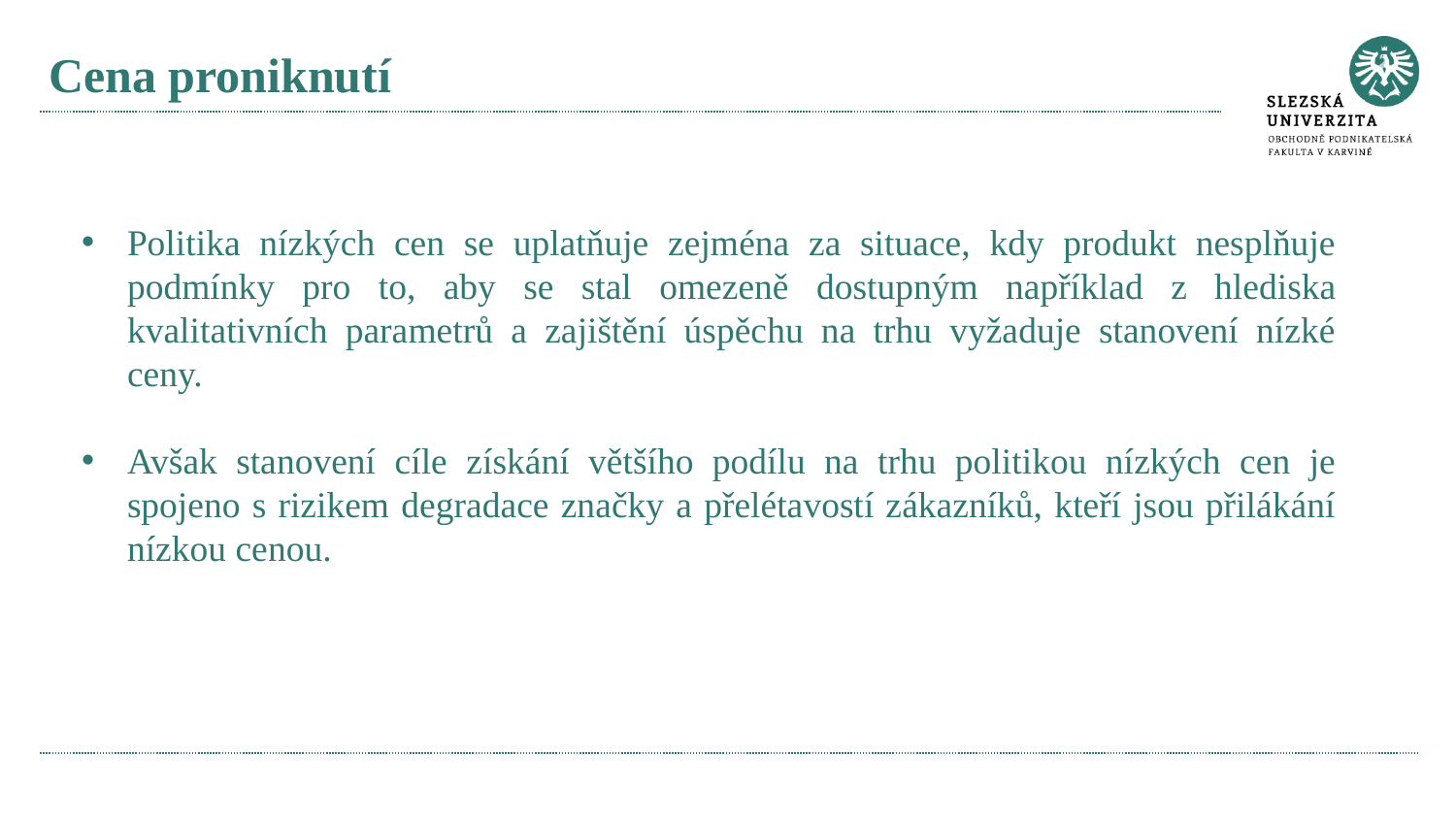

# Cena proniknutí

Politika nízkých cen se uplatňuje zejména za situace, kdy produkt nesplňuje podmínky pro to, aby se stal omezeně dostupným například z hlediska kvalitativních parametrů a zajištění úspěchu na trhu vyžaduje stanovení nízké ceny.

Avšak stanovení cíle získání většího podílu na trhu politikou nízkých cen je spojeno s rizikem degradace značky a přelétavostí zákazníků, kteří jsou přilákání nízkou cenou.